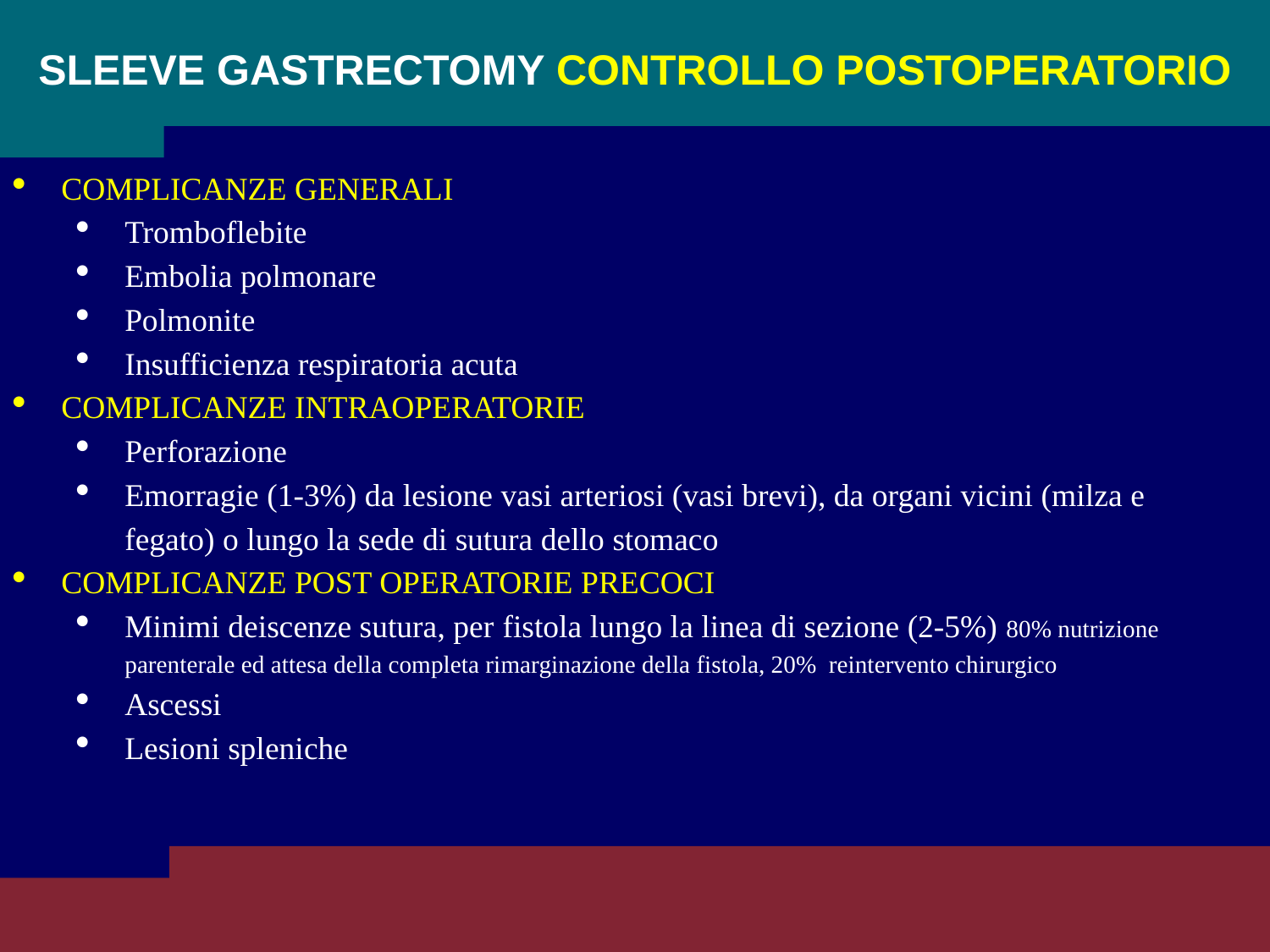

SLEEVE GASTRECTOMY CONTROLLO POSTOPERATORIO
COMPLICANZE GENERALI
Tromboflebite
Embolia polmonare
Polmonite
Insufficienza respiratoria acuta
COMPLICANZE INTRAOPERATORIE
Perforazione
Emorragie (1-3%) da lesione vasi arteriosi (vasi brevi), da organi vicini (milza e fegato) o lungo la sede di sutura dello stomaco
COMPLICANZE POST OPERATORIE PRECOCI
Minimi deiscenze sutura, per fistola lungo la linea di sezione (2-5%) 80% nutrizione parenterale ed attesa della completa rimarginazione della fistola, 20%  reintervento chirurgico
Ascessi
Lesioni spleniche